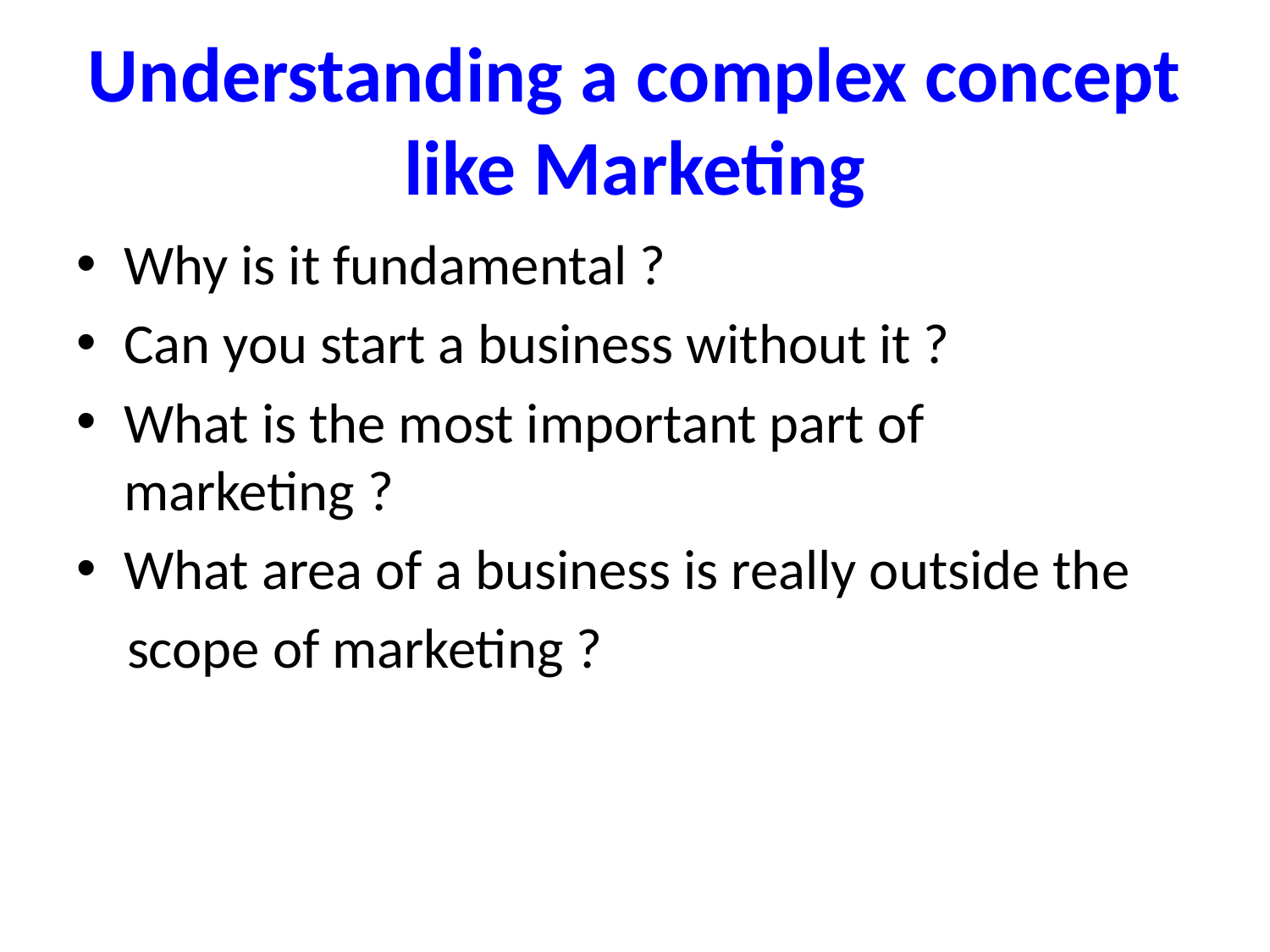

# Understanding a complex concept like Marketing
Why is it fundamental ?
Can you start a business without it ?
What is the most important part of marketing ?
What area of a business is really outside the
    scope of marketing ?